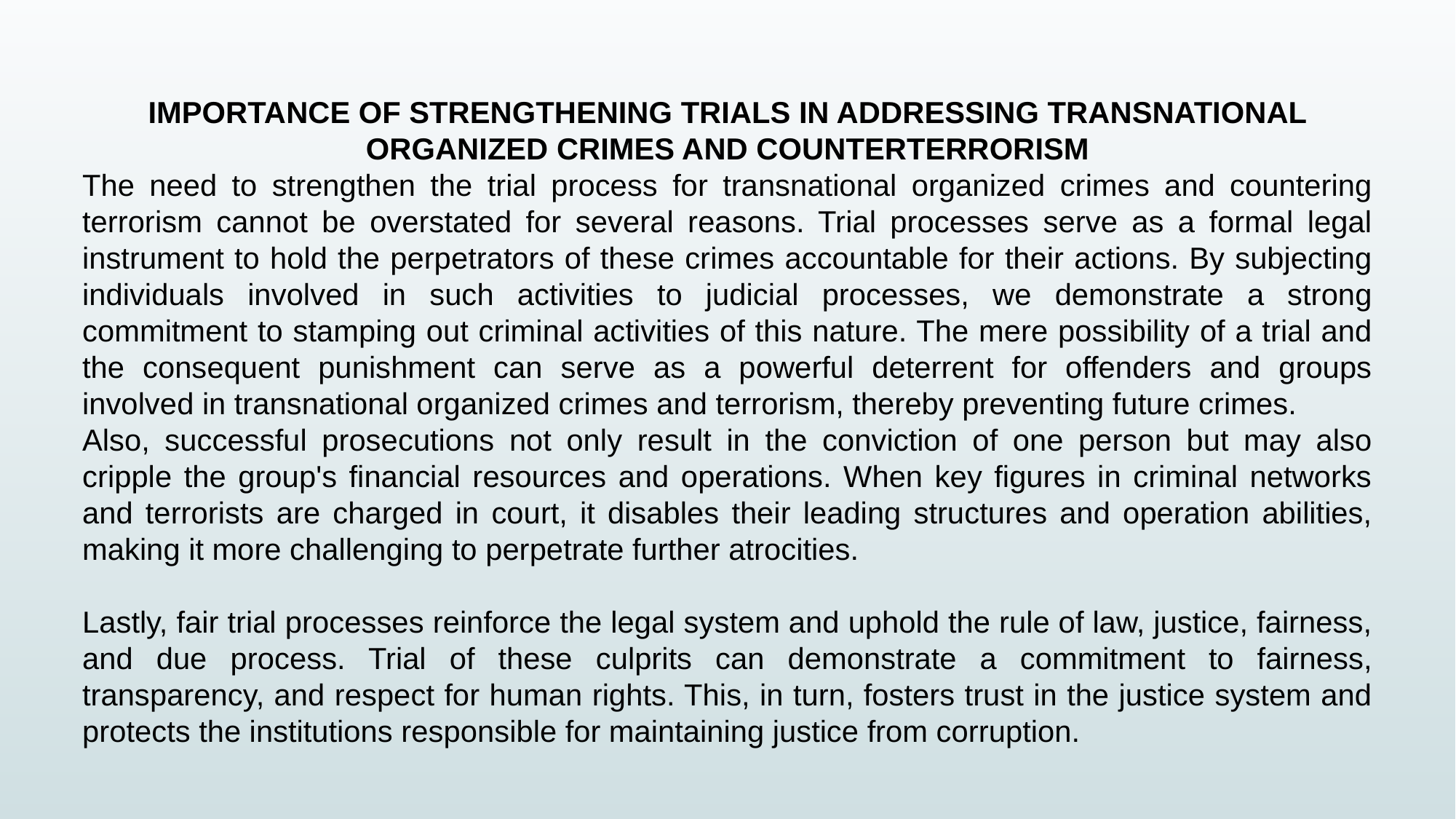

IMPORTANCE OF STRENGTHENING TRIALS IN ADDRESSING TRANSNATIONAL ORGANIZED CRIMES AND COUNTERTERRORISM
The need to strengthen the trial process for transnational organized crimes and countering terrorism cannot be overstated for several reasons. Trial processes serve as a formal legal instrument to hold the perpetrators of these crimes accountable for their actions. By subjecting individuals involved in such activities to judicial processes, we demonstrate a strong commitment to stamping out criminal activities of this nature. The mere possibility of a trial and the consequent punishment can serve as a powerful deterrent for offenders and groups involved in transnational organized crimes and terrorism, thereby preventing future crimes.
Also, successful prosecutions not only result in the conviction of one person but may also cripple the group's financial resources and operations. When key figures in criminal networks and terrorists are charged in court, it disables their leading structures and operation abilities, making it more challenging to perpetrate further atrocities.

Lastly, fair trial processes reinforce the legal system and uphold the rule of law, justice, fairness, and due process. Trial of these culprits can demonstrate a commitment to fairness, transparency, and respect for human rights. This, in turn, fosters trust in the justice system and protects the institutions responsible for maintaining justice from corruption.
8